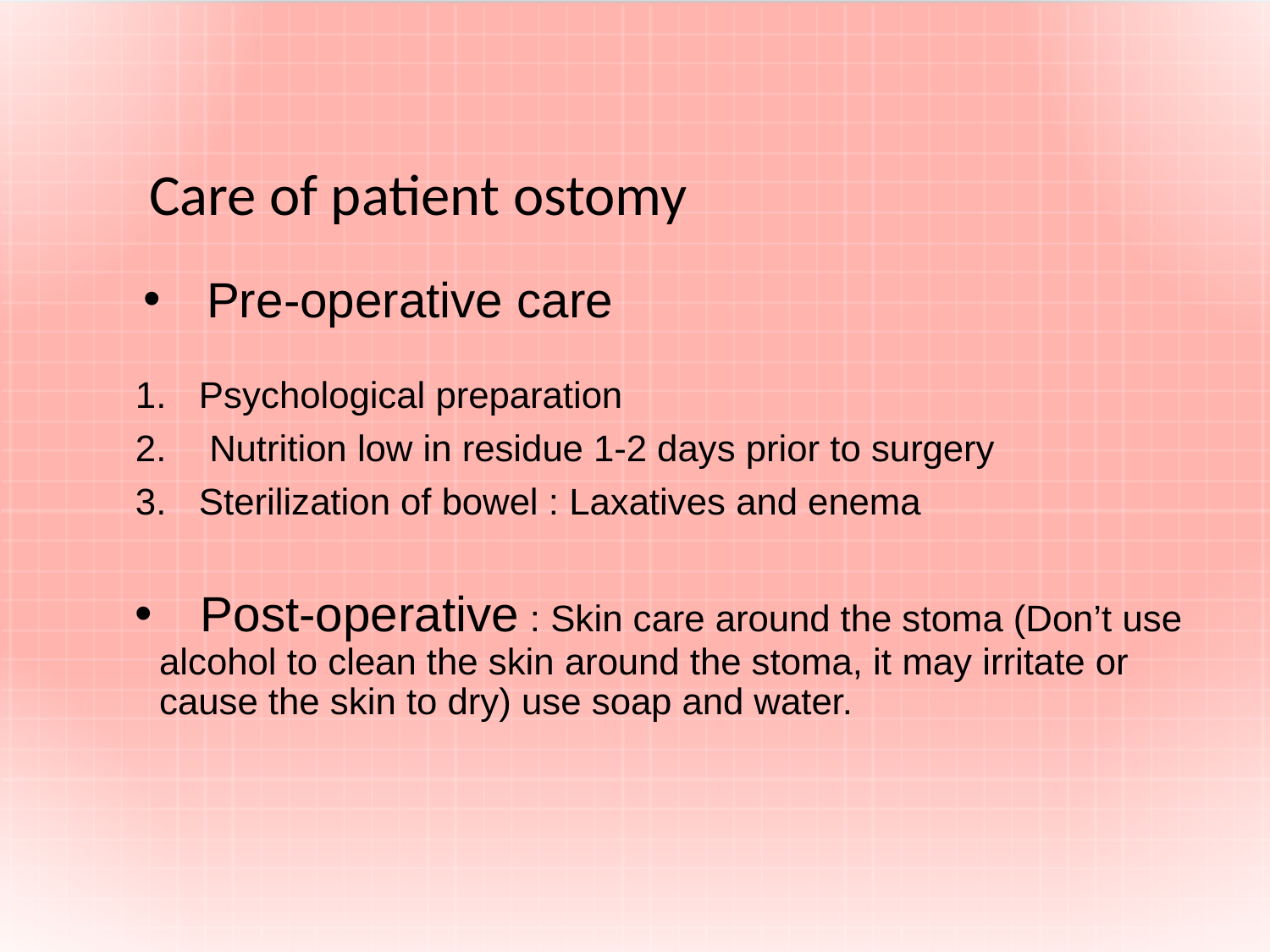

# Care of patient ostomy
Pre-operative care
Psychological preparation
 Nutrition low in residue 1-2 days prior to surgery
Sterilization of bowel : Laxatives and enema

   Post-operative : Skin care around the stoma (Don’t use alcohol to clean the skin around the stoma, it may irritate or cause the skin to dry) use soap and water.